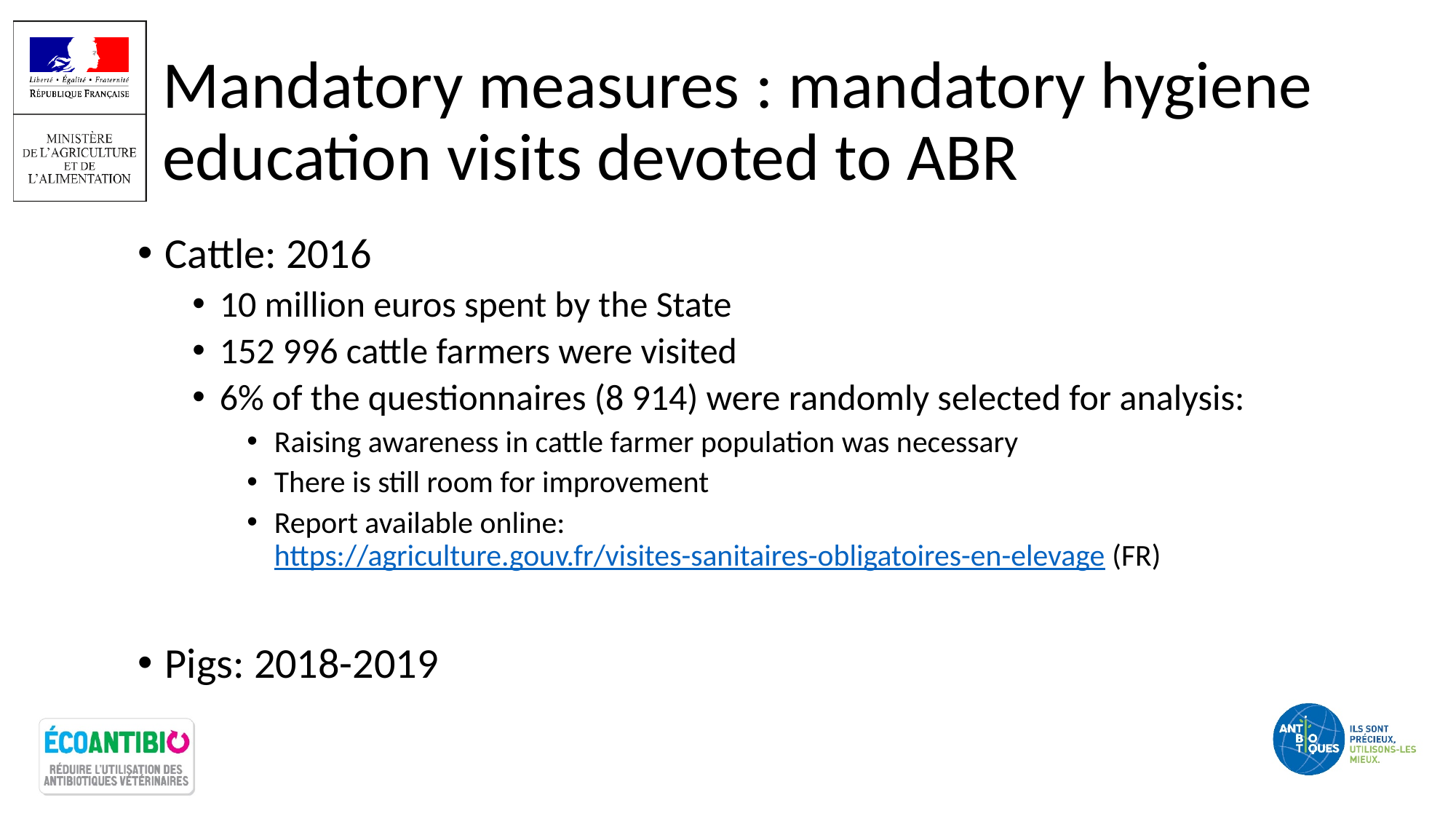

# Mandatory measures : mandatory hygiene education visits devoted to ABR
Cattle: 2016
10 million euros spent by the State
152 996 cattle farmers were visited
6% of the questionnaires (8 914) were randomly selected for analysis:
Raising awareness in cattle farmer population was necessary
There is still room for improvement
Report available online: https://agriculture.gouv.fr/visites-sanitaires-obligatoires-en-elevage (FR)

Pigs: 2018-2019